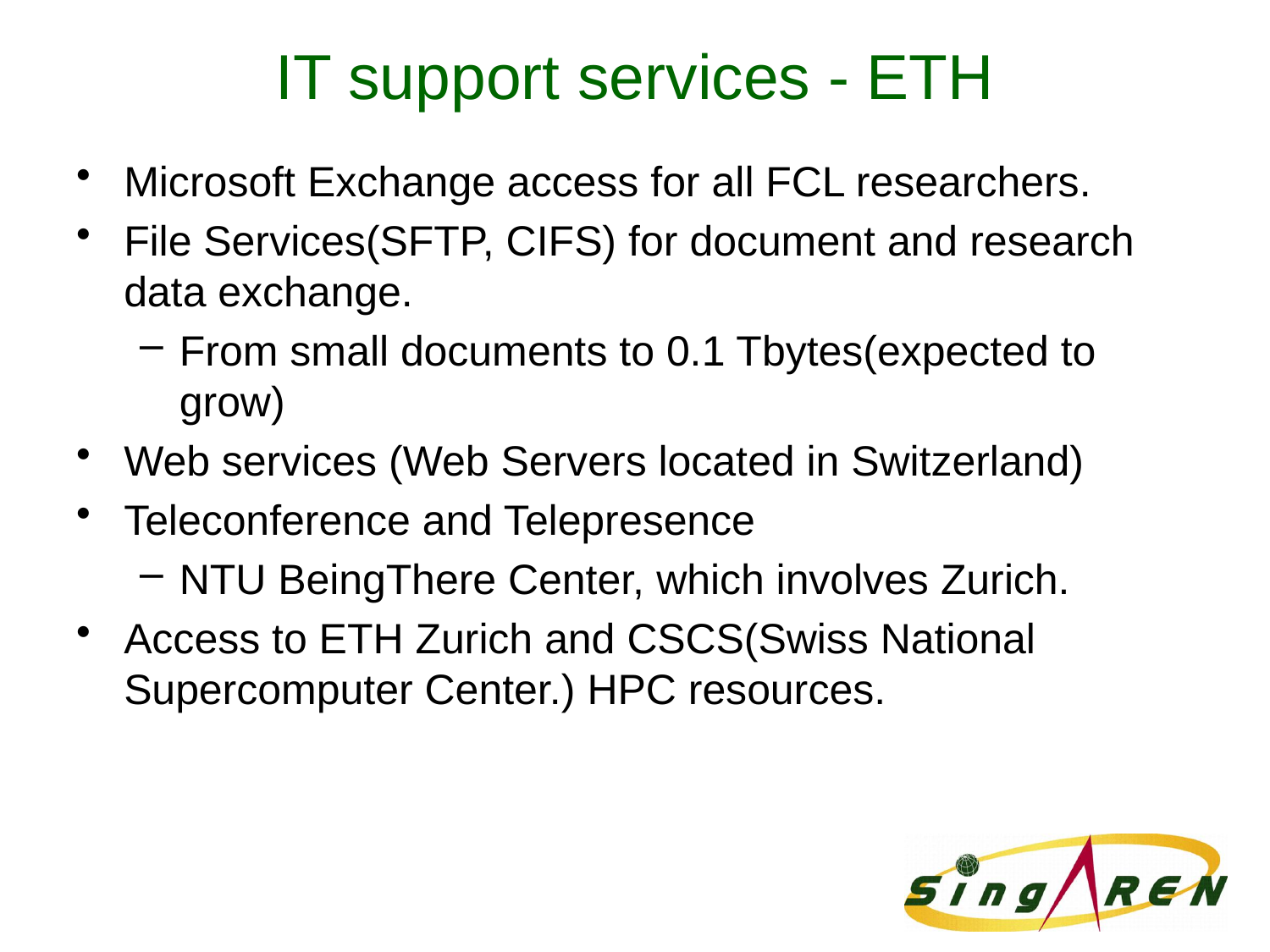

# IT support services - ETH
Microsoft Exchange access for all FCL researchers.
File Services(SFTP, CIFS) for document and research data exchange.
From small documents to 0.1 Tbytes(expected to grow)
Web services (Web Servers located in Switzerland)
Teleconference and Telepresence
NTU BeingThere Center, which involves Zurich.
Access to ETH Zurich and CSCS(Swiss National Supercomputer Center.) HPC resources.